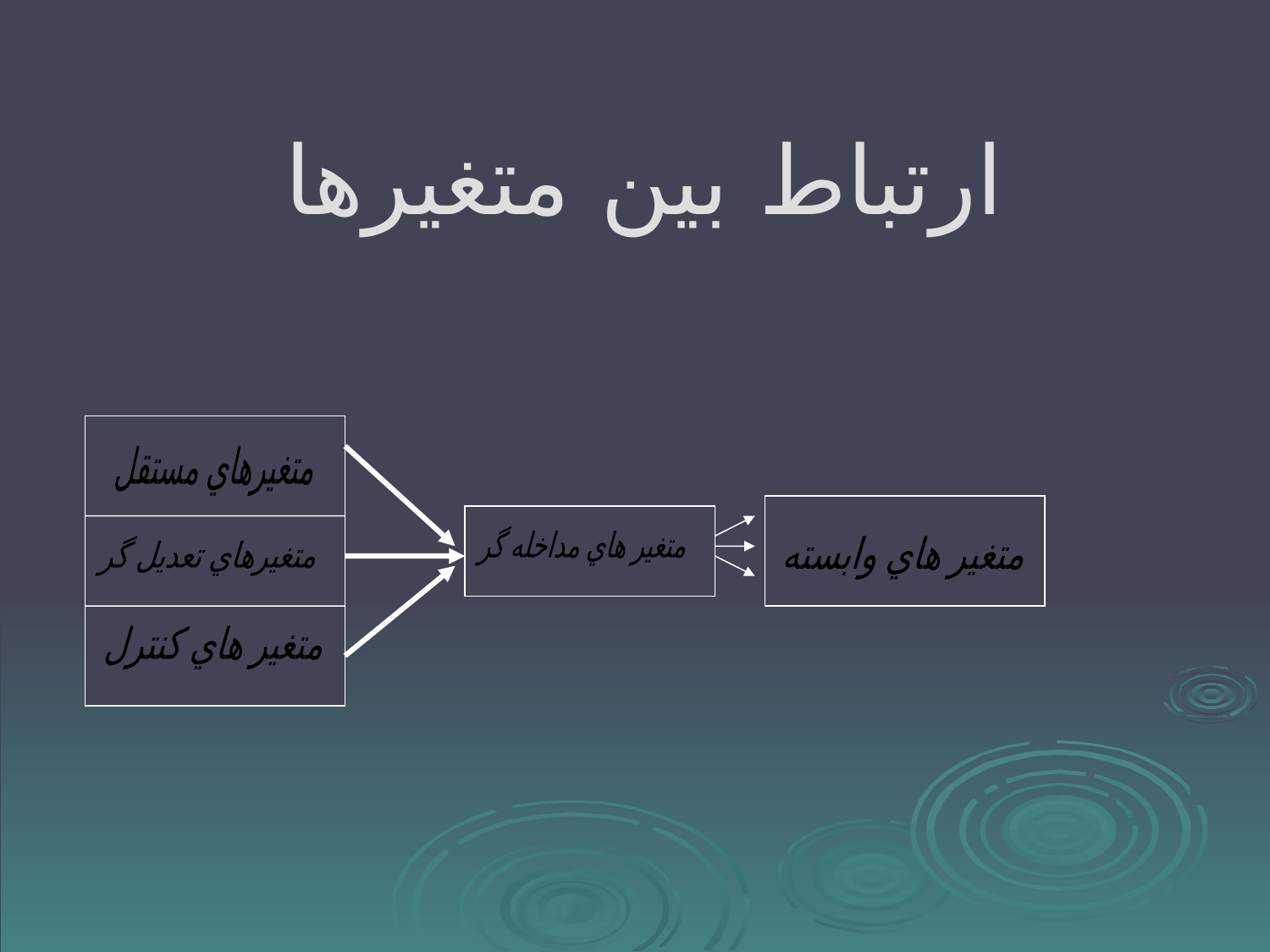

# ارتباط بين متغيرها

متغيرهاي مستقل

متغير هاي مداخله گر
متغيرهاي تعديل گر
متغير هاي وابسته

متغير هاي كنترل